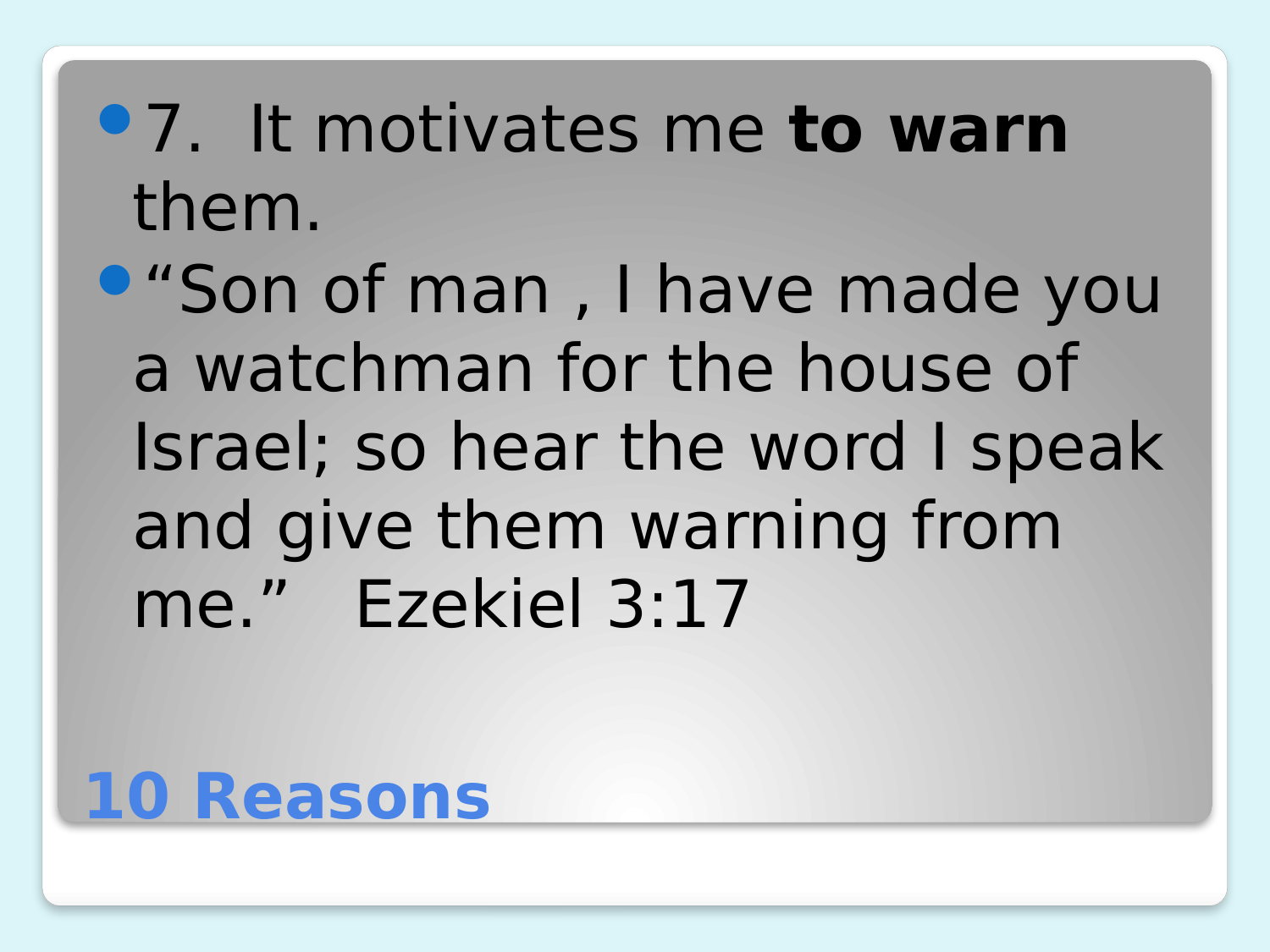

7.  It motivates me to warn them.
“Son of man , I have made you a watchman for the house of Israel; so hear the word I speak and give them warning from me.”   Ezekiel 3:17

# 10 Reasons